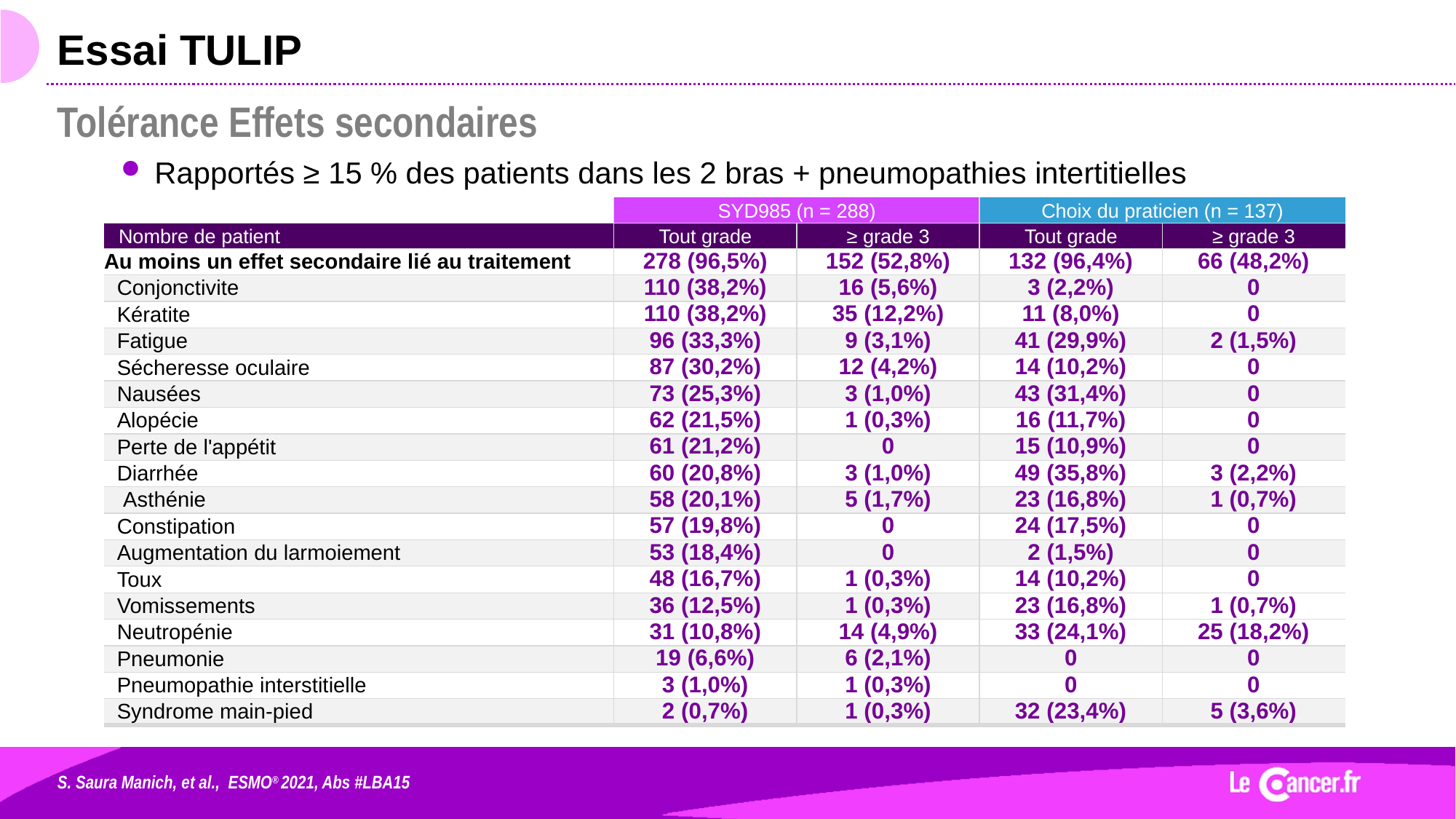

# Essai TULIP
Tolérance Effets secondaires
Rapportés ≥ 15 % des patients dans les 2 bras + pneumopathies intertitielles

|  | SYD985 (n = 288) |  | Choix du praticien (n = 137) |  |
| --- | --- | --- | --- | --- |
| Nombre de patient | Tout grade | ≥ grade 3 | Tout grade | ≥ grade 3 |
| Au moins un effet secondaire lié au traitement | 278 (96,5%) | 152 (52,8%) | 132 (96,4%) | 66 (48,2%) |
| Conjonctivite | 110 (38,2%) | 16 (5,6%) | 3 (2,2%) | 0 |
| Kératite | 110 (38,2%) | 35 (12,2%) | 11 (8,0%) | 0 |
| Fatigue | 96 (33,3%) | 9 (3,1%) | 41 (29,9%) | 2 (1,5%) |
| Sécheresse oculaire | 87 (30,2%) | 12 (4,2%) | 14 (10,2%) | 0 |
| Nausées | 73 (25,3%) | 3 (1,0%) | 43 (31,4%) | 0 |
| Alopécie | 62 (21,5%) | 1 (0,3%) | 16 (11,7%) | 0 |
| Perte de l'appétit | 61 (21,2%) | 0 | 15 (10,9%) | 0 |
| Diarrhée | 60 (20,8%) | 3 (1,0%) | 49 (35,8%) | 3 (2,2%) |
| Asthénie | 58 (20,1%) | 5 (1,7%) | 23 (16,8%) | 1 (0,7%) |
| Constipation | 57 (19,8%) | 0 | 24 (17,5%) | 0 |
| Augmentation du larmoiement | 53 (18,4%) | 0 | 2 (1,5%) | 0 |
| Toux | 48 (16,7%) | 1 (0,3%) | 14 (10,2%) | 0 |
| Vomissements | 36 (12,5%) | 1 (0,3%) | 23 (16,8%) | 1 (0,7%) |
| Neutropénie | 31 (10,8%) | 14 (4,9%) | 33 (24,1%) | 25 (18,2%) |
| Pneumonie | 19 (6,6%) | 6 (2,1%) | 0 | 0 |
| Pneumopathie interstitielle | 3 (1,0%) | 1 (0,3%) | 0 | 0 |
| Syndrome main-pied | 2 (0,7%) | 1 (0,3%) | 32 (23,4%) | 5 (3,6%) |
S. Saura Manich, et al.,  ESMO® 2021, Abs #LBA15